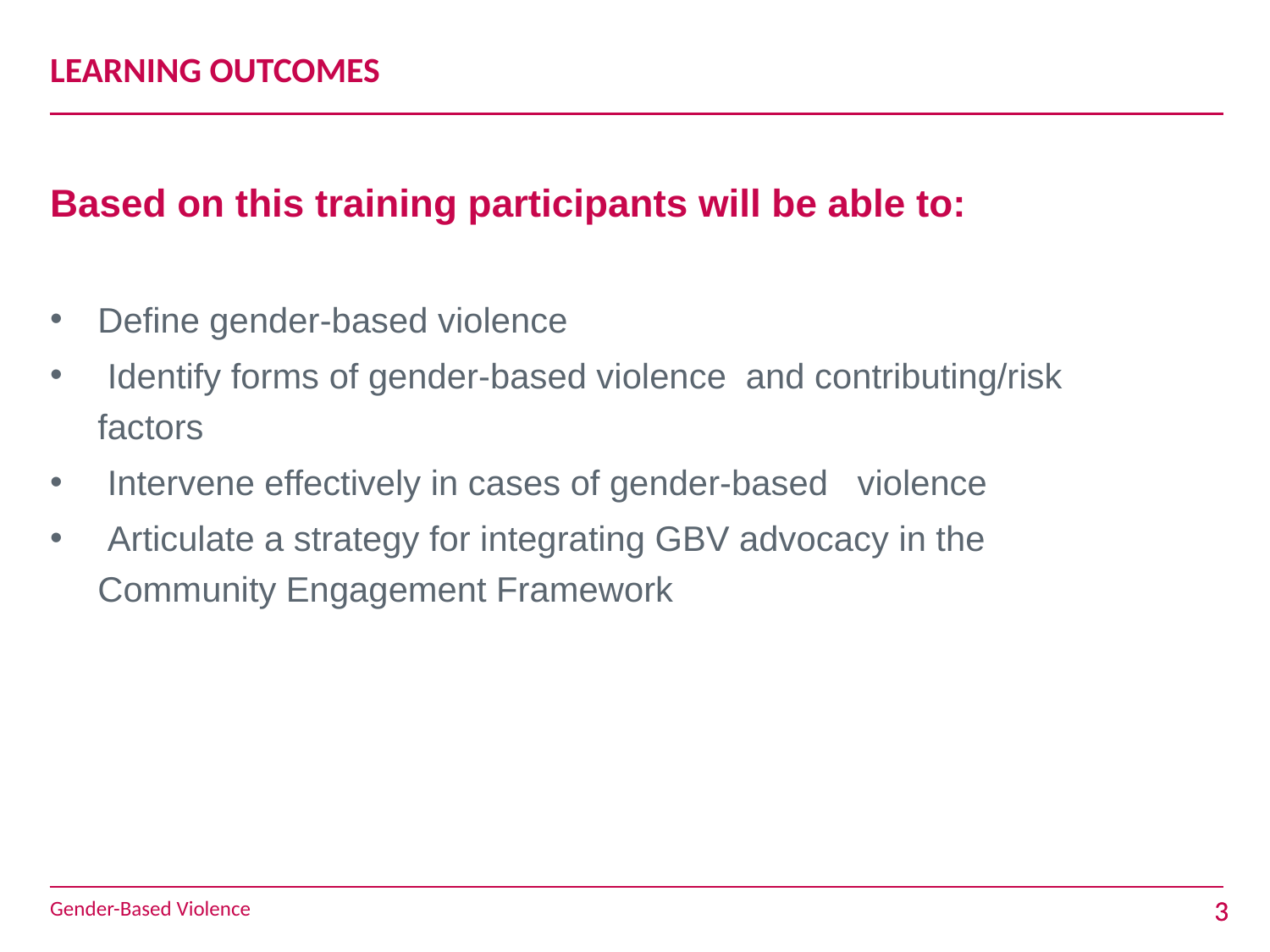

# LEARNING OUTCOMES
Based on this training participants will be able to:

Define gender-based violence
 Identify forms of gender-based violence  and contributing/risk factors
 Intervene effectively in cases of gender-based   violence
 Articulate a strategy for integrating GBV advocacy in the Community Engagement Framework

Gender-Based Violence